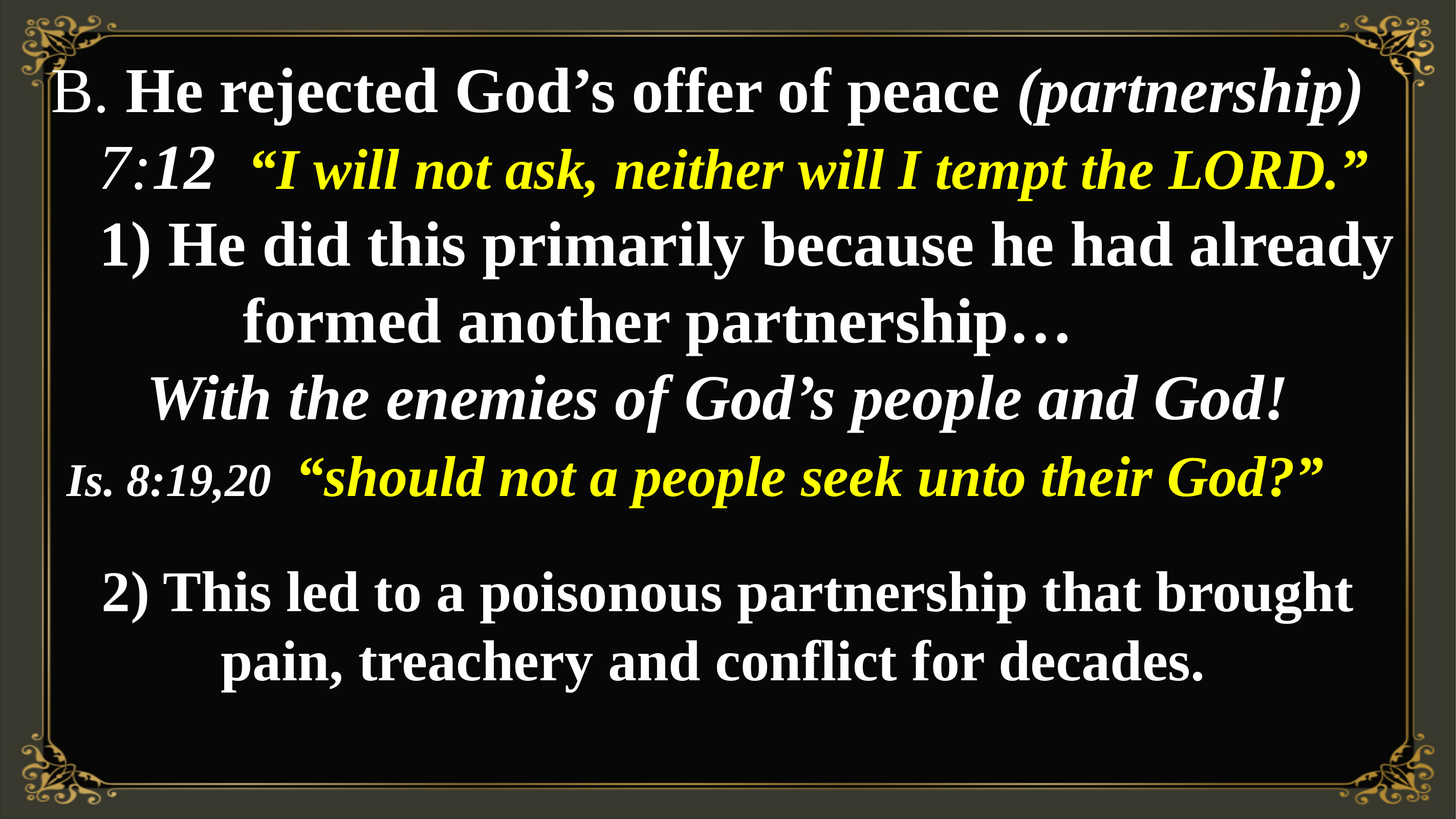

B. He rejected God’s offer of peace (partnership)
7:12  “I will not ask, neither will I tempt the LORD.”
   1) He did this primarily because he had already
            formed another partnership…
      With the enemies of God’s people and God!
 Is. 8:19,20  “should not a people seek unto their God?”

2) This led to a poisonous partnership that brought pain, treachery and conflict for decades.